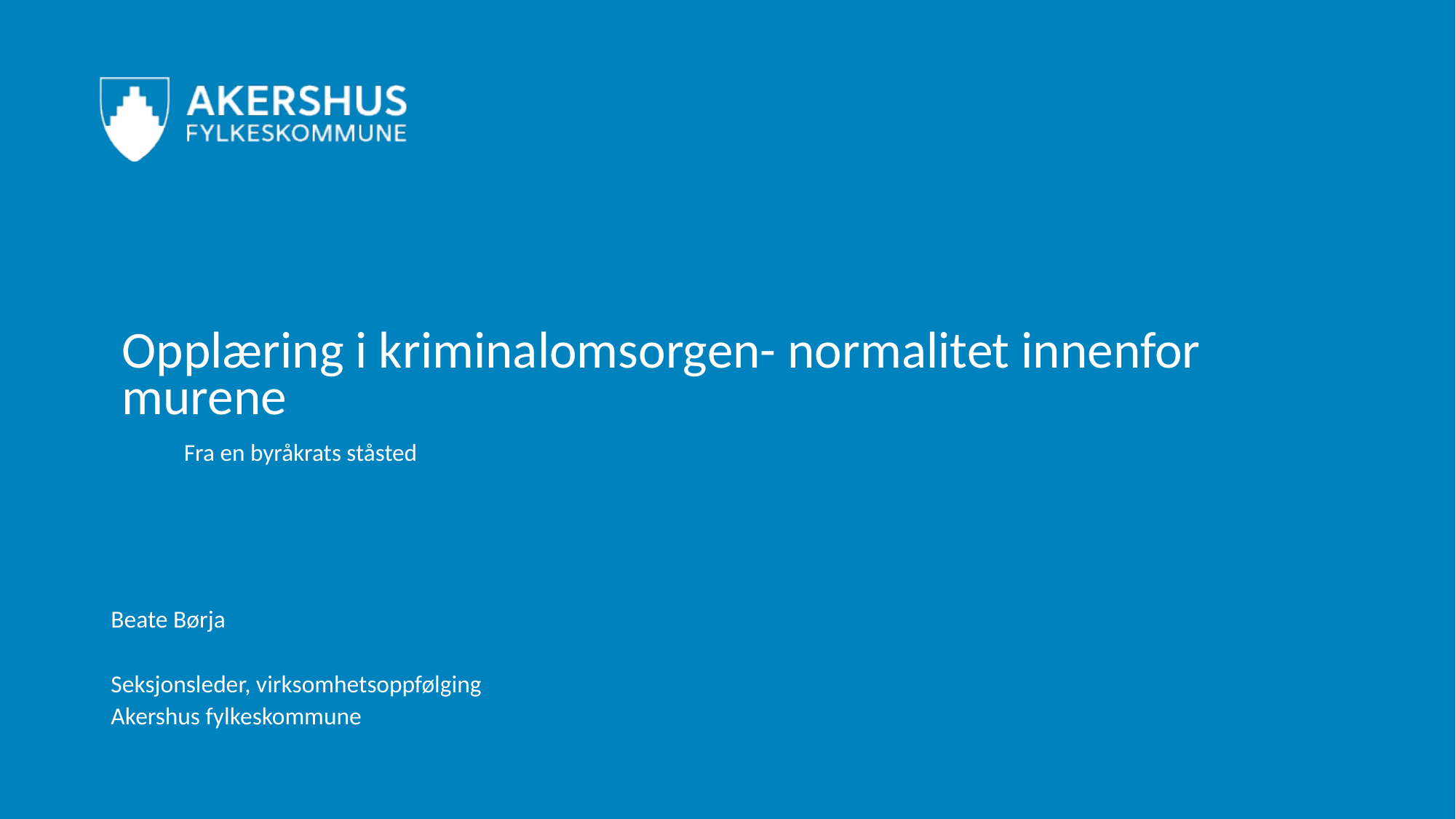

# Opplæring i kriminalomsorgen- normalitet innenfor murene Fra en byråkrats ståsted

Beate Børja

Seksjonsleder, virksomhetsoppfølging
Akershus fylkeskommune